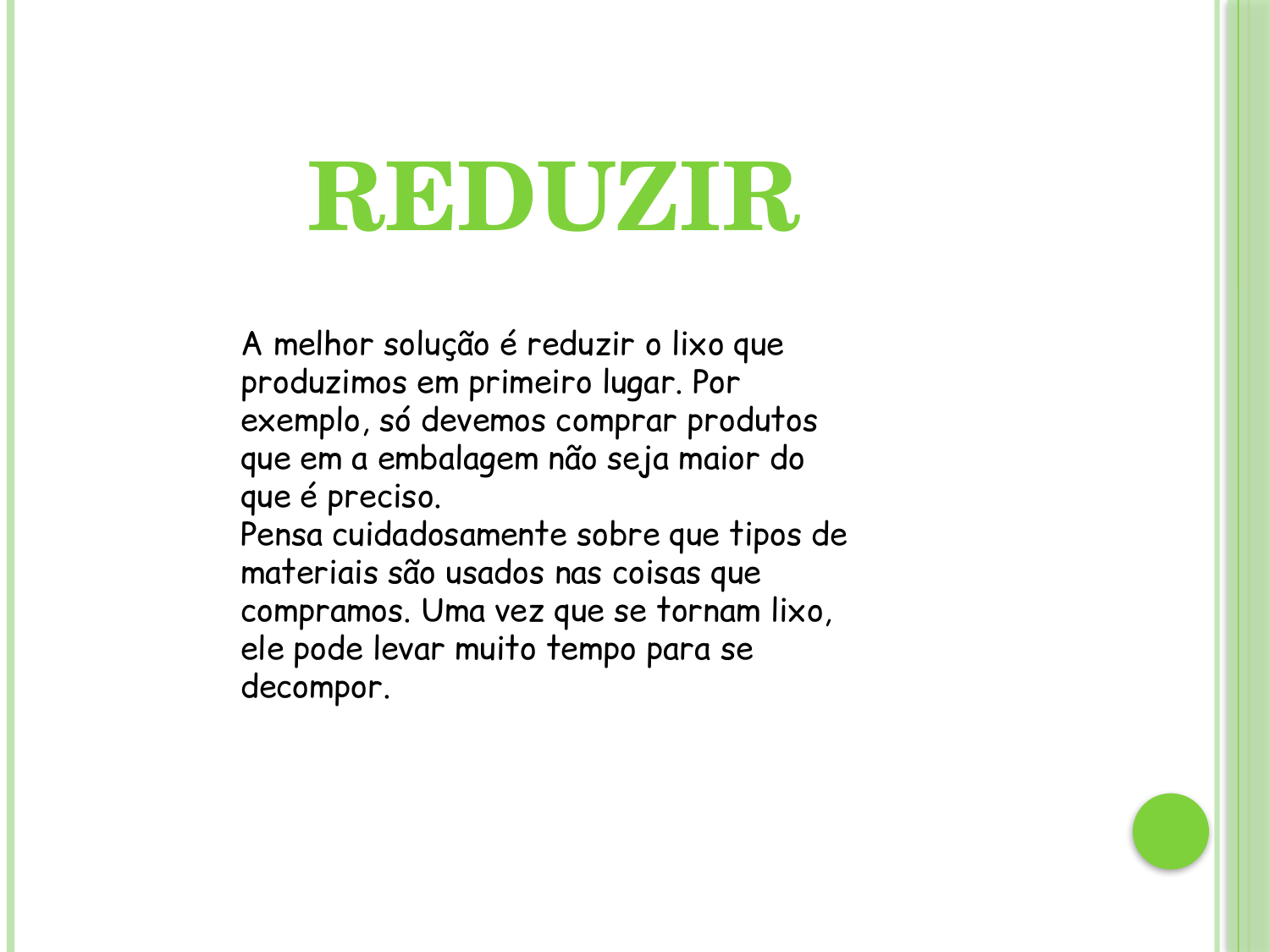

Reduzir
A melhor solução é reduzir o lixo que produzimos em primeiro lugar. Por exemplo, só devemos comprar produtos que em a embalagem não seja maior do que é preciso.
Pensa cuidadosamente sobre que tipos de materiais são usados nas coisas que compramos. Uma vez que se tornam lixo, ele pode levar muito tempo para se decompor.